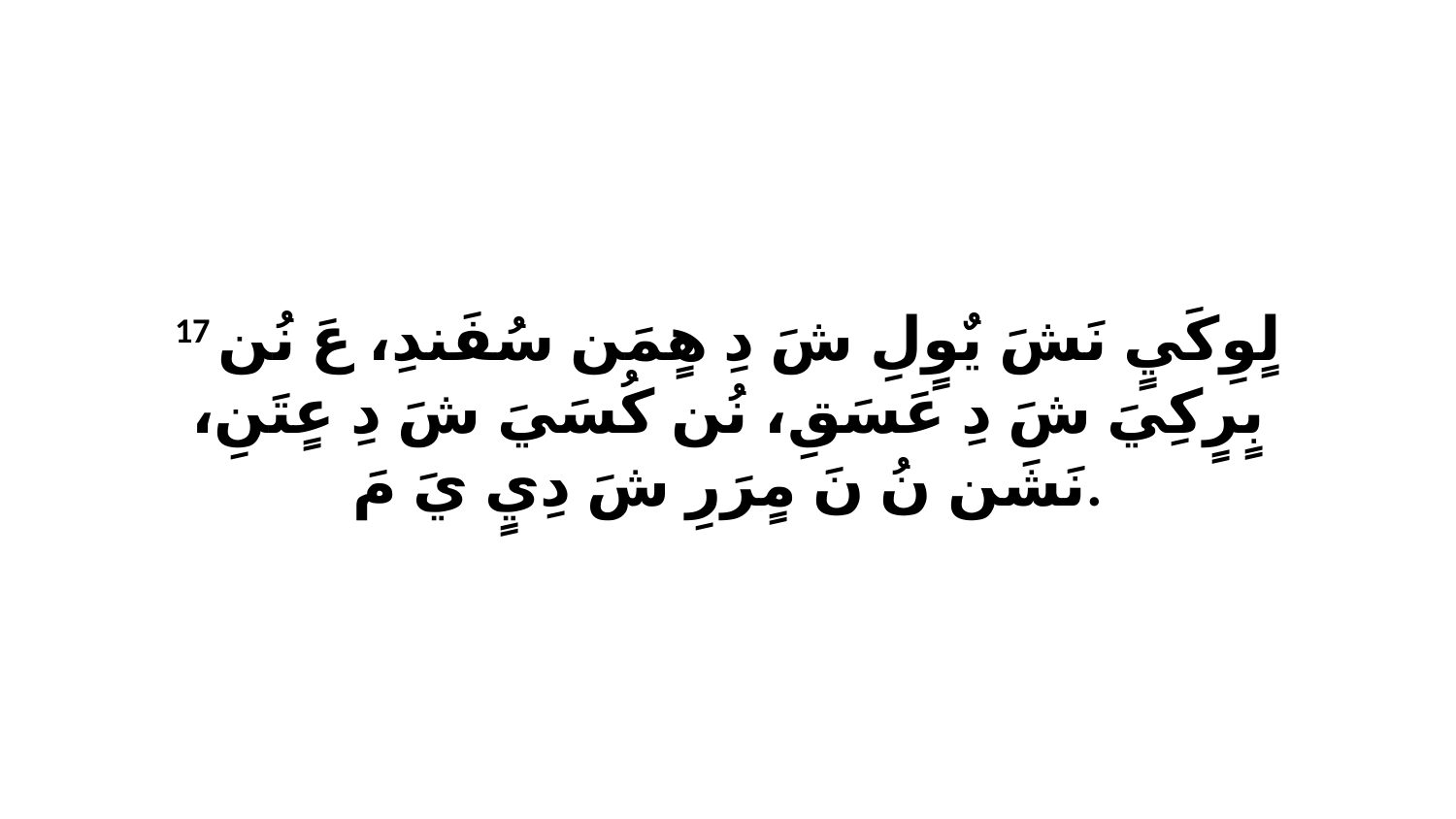

17 لٍوِكَيٍ نَشَ يٌوٍلِ شَ دِ هٍمَن سُفَندِ، عَ نُن بٍرٍكِيَ شَ دِ عَسَقِ، نُن كُسَيَ شَ دِ عٍتَنِ، نَشَن نُ نَ مٍرَرِ شَ دِيٍ يَ مَ.